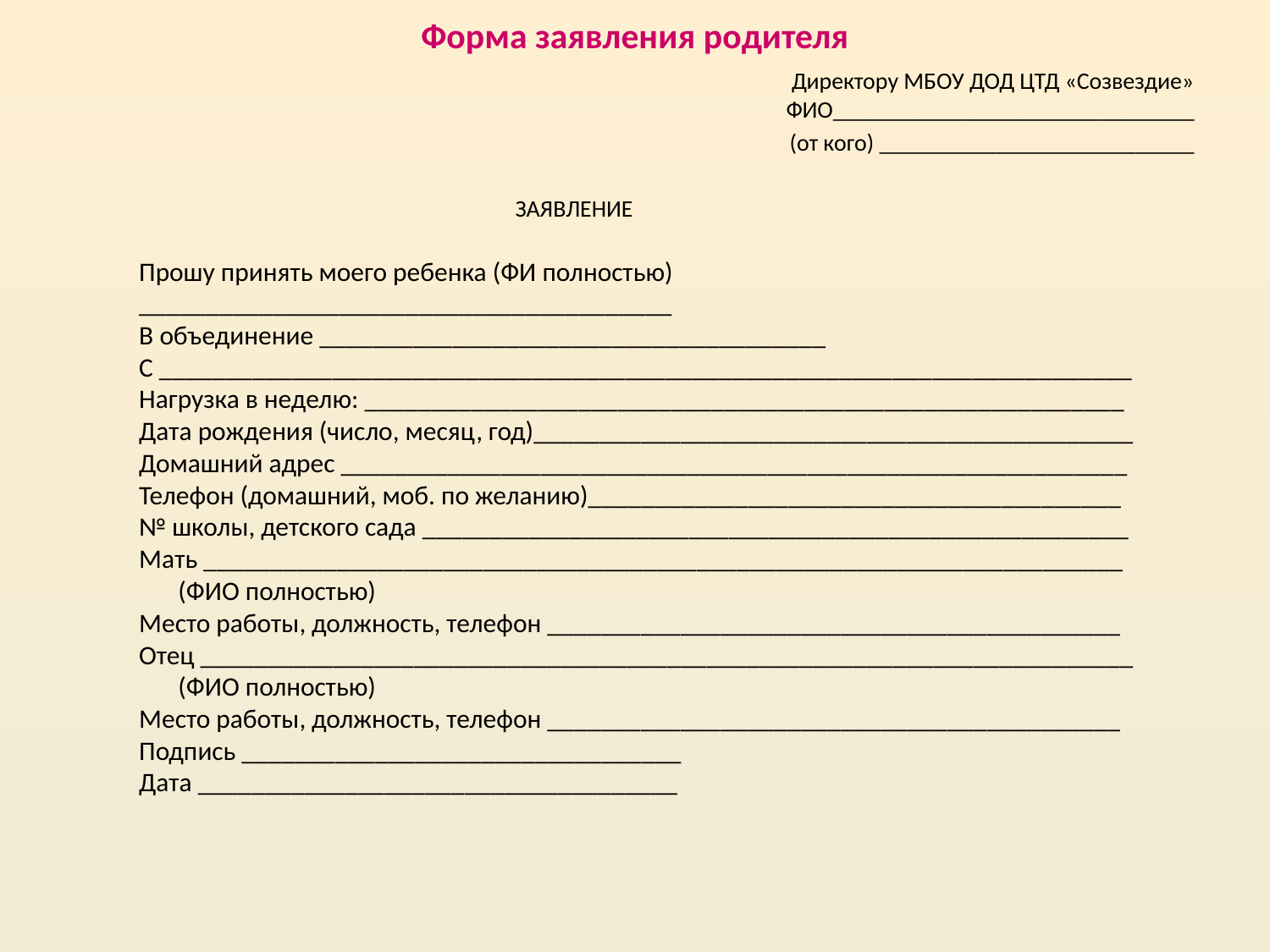

# Форма заявления родителя
Директору МБОУ ДОД ЦТД «Созвездие» ФИО_______________________________
(от кого) ___________________________

ЗАЯВЛЕНИЕ

Прошу принять моего ребенка (ФИ полностью)
________________________________________
В объединение ______________________________________
С _________________________________________________________________________
Нагрузка в неделю: _________________________________________________________
Дата рождения (число, месяц, год)_____________________________________________
Домашний адрес ___________________________________________________________
Телефон (домашний, моб. по желанию)________________________________________
№ школы, детского сада _____________________________________________________
Мать _____________________________________________________________________
					(ФИО полностью)
Место работы, должность, телефон ___________________________________________
Отец ______________________________________________________________________
					(ФИО полностью)
Место работы, должность, телефон ___________________________________________
Подпись _________________________________
Дата ____________________________________